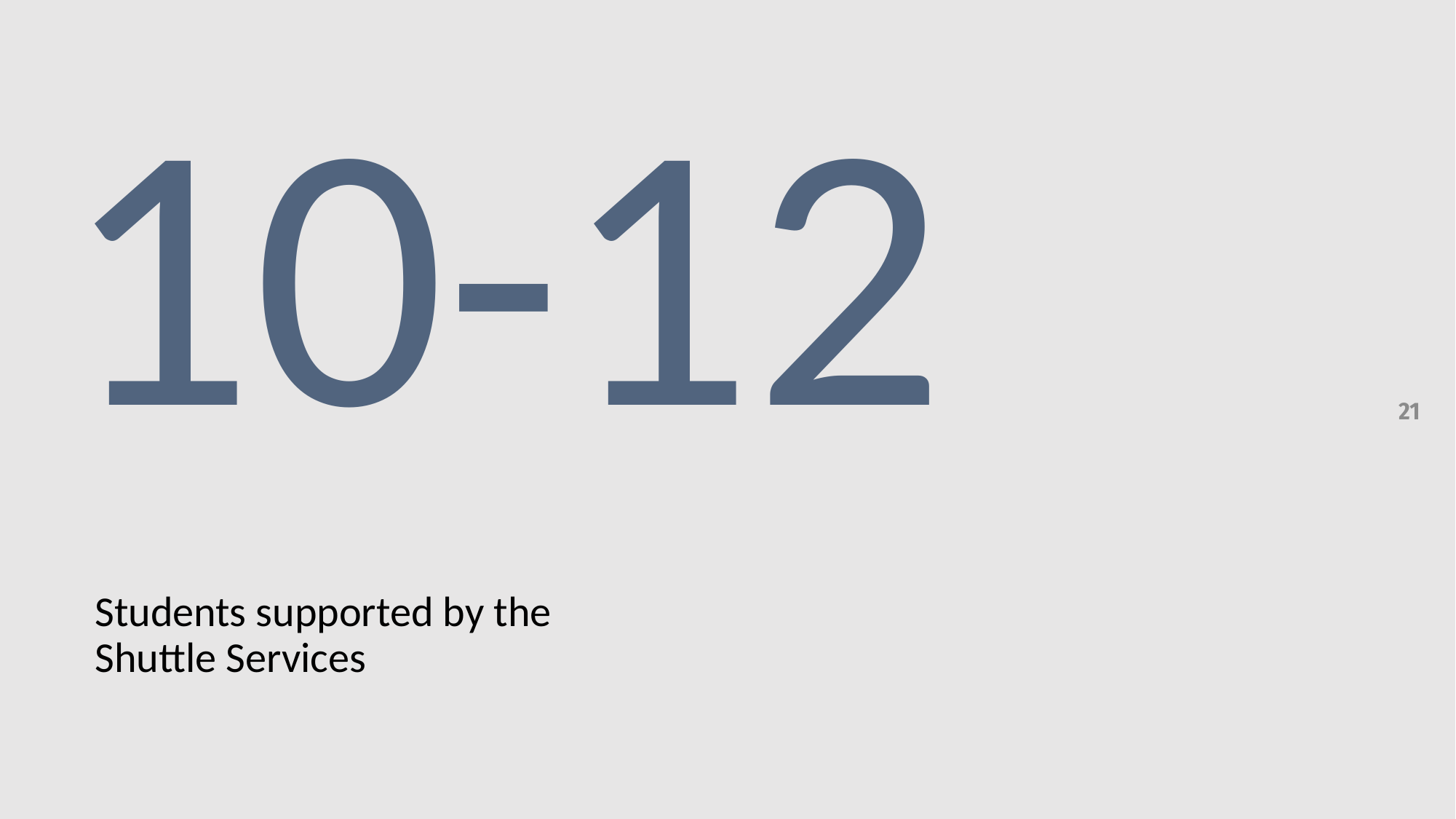

# 10-12
21
Students supported by the Shuttle Services